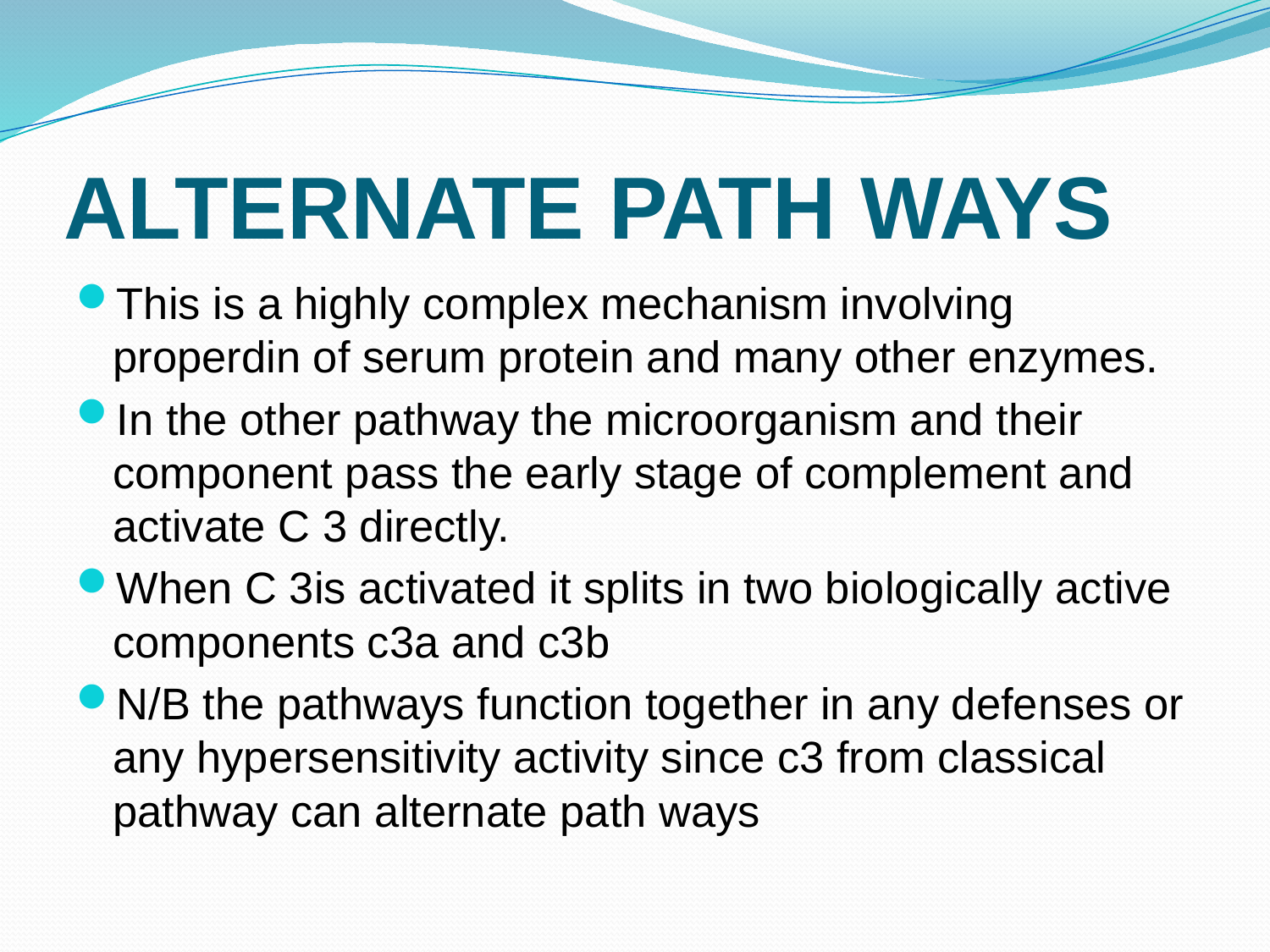

# ALTERNATE PATH WAYS
This is a highly complex mechanism involving properdin of serum protein and many other enzymes.
In the other pathway the microorganism and their component pass the early stage of complement and activate C 3 directly.
When C 3is activated it splits in two biologically active components c3a and c3b
N/B the pathways function together in any defenses or any hypersensitivity activity since c3 from classical pathway can alternate path ways